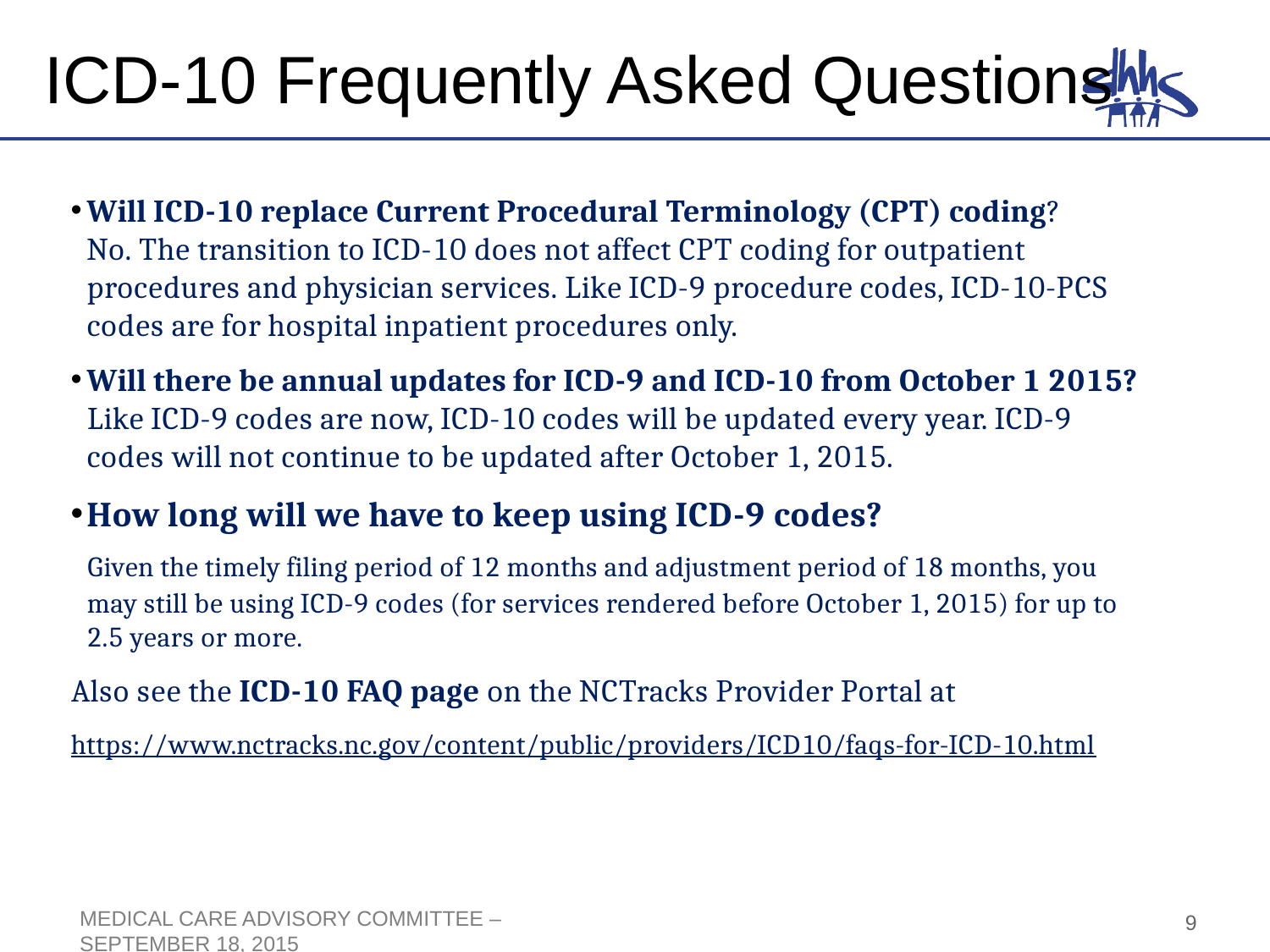

# ICD-10 Frequently Asked Questions
Will ICD-10 replace Current Procedural Terminology (CPT) coding?
	No. The transition to ICD-10 does not affect CPT coding for outpatient procedures and physician services. Like ICD-9 procedure codes, ICD-10-PCS codes are for hospital inpatient procedures only.
Will there be annual updates for ICD-9 and ICD-10 from October 1 2015?
	Like ICD-9 codes are now, ICD-10 codes will be updated every year. ICD-9 codes will not continue to be updated after October 1, 2015.
How long will we have to keep using ICD-9 codes?
	Given the timely filing period of 12 months and adjustment period of 18 months, you may still be using ICD-9 codes (for services rendered before October 1, 2015) for up to 2.5 years or more.
Also see the ICD-10 FAQ page on the NCTracks Provider Portal at
https://www.nctracks.nc.gov/content/public/providers/ICD10/faqs-for-ICD-10.html